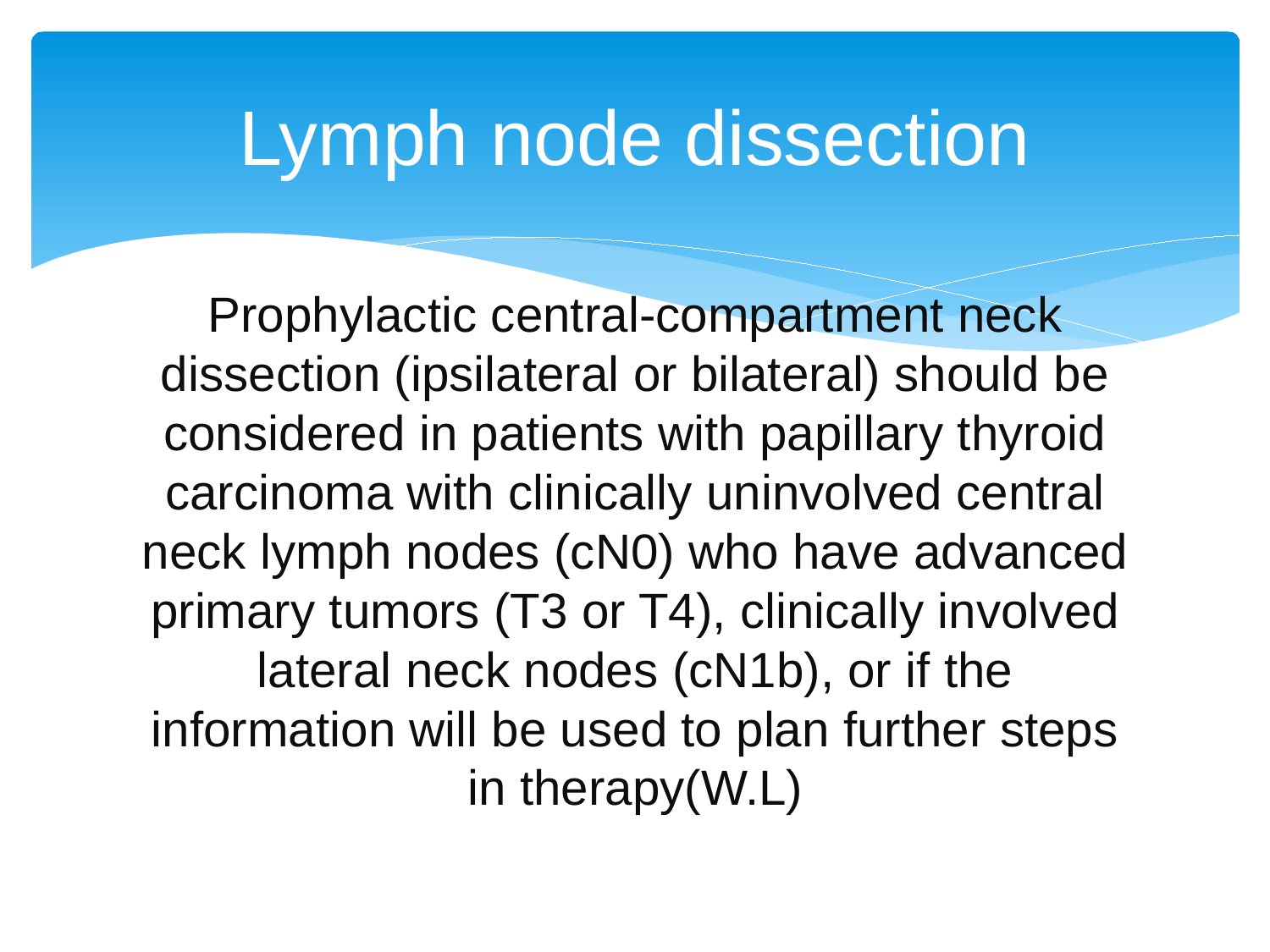

# Lymph node dissection
Prophylactic central-compartment neck dissection (ipsilateral or bilateral) should be considered in patients with papillary thyroid carcinoma with clinically uninvolved central neck lymph nodes (cN0) who have advanced primary tumors (T3 or T4), clinically involved lateral neck nodes (cN1b), or if the information will be used to plan further steps in therapy(W.L)